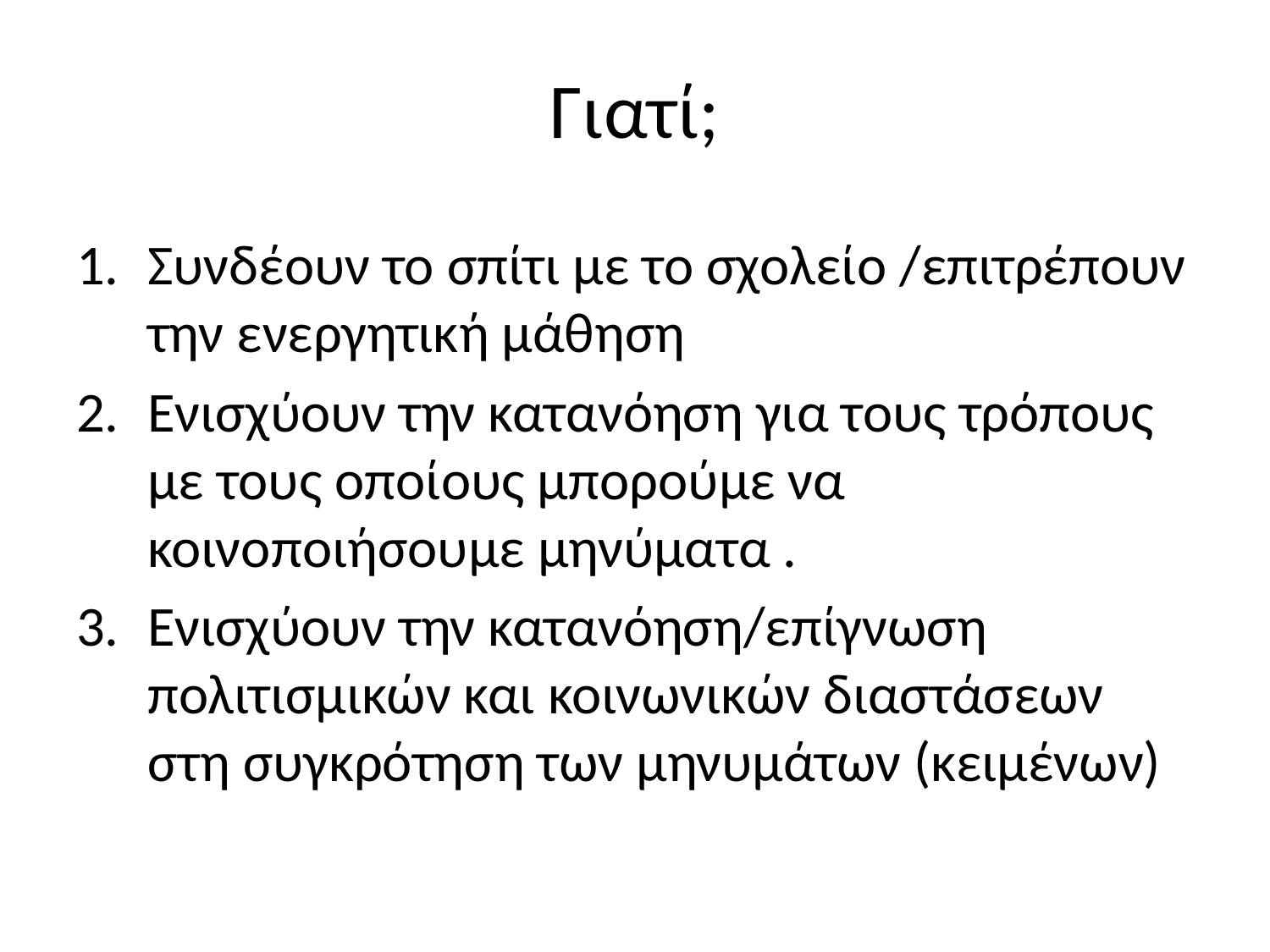

# Γιατί;
Συνδέουν το σπίτι με το σχολείο /επιτρέπουν την ενεργητική μάθηση
Ενισχύουν την κατανόηση για τους τρόπους με τους οποίους μπορούμε να κοινοποιήσουμε μηνύματα .
Ενισχύουν την κατανόηση/επίγνωση πολιτισμικών και κοινωνικών διαστάσεων στη συγκρότηση των μηνυμάτων (κειμένων)